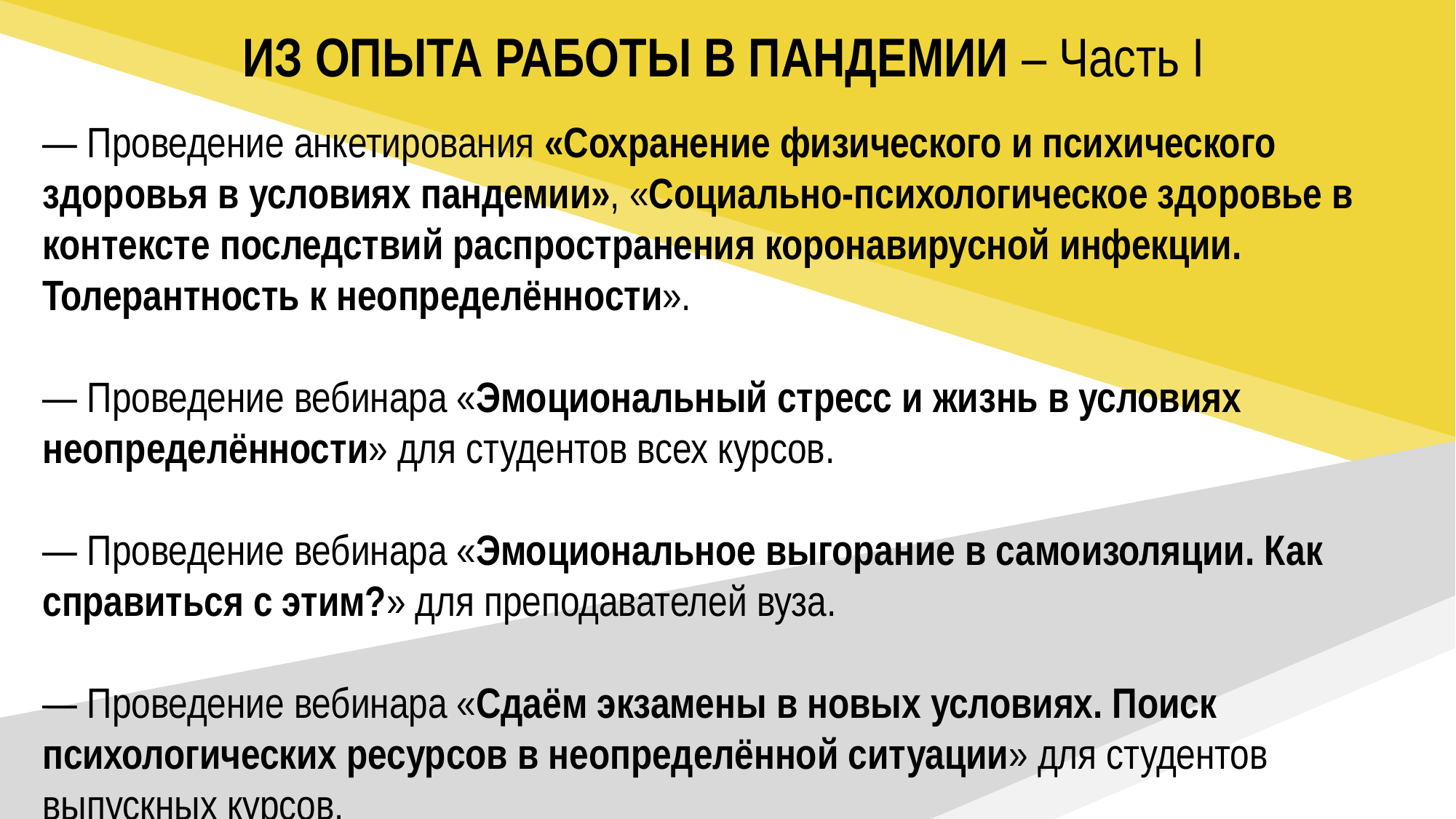

ИЗ ОПЫТА РАБОТЫ В ПАНДЕМИИ – Часть I
— Проведение анкетирования «Сохранение физического и психического здоровья в условиях пандемии», «Социально-психологическое здоровье в контексте последствий распространения коронавирусной инфекции. Толерантность к неопределённости».

— Проведение вебинара «Эмоциональный стресс и жизнь в условиях неопределённости» для студентов всех курсов.

— Проведение вебинара «Эмоциональное выгорание в самоизоляции. Как справиться с этим?» для преподавателей вуза.

— Проведение вебинара «Сдаём экзамены в новых условиях. Поиск психологических ресурсов в неопределённой ситуации» для студентов выпускных курсов.